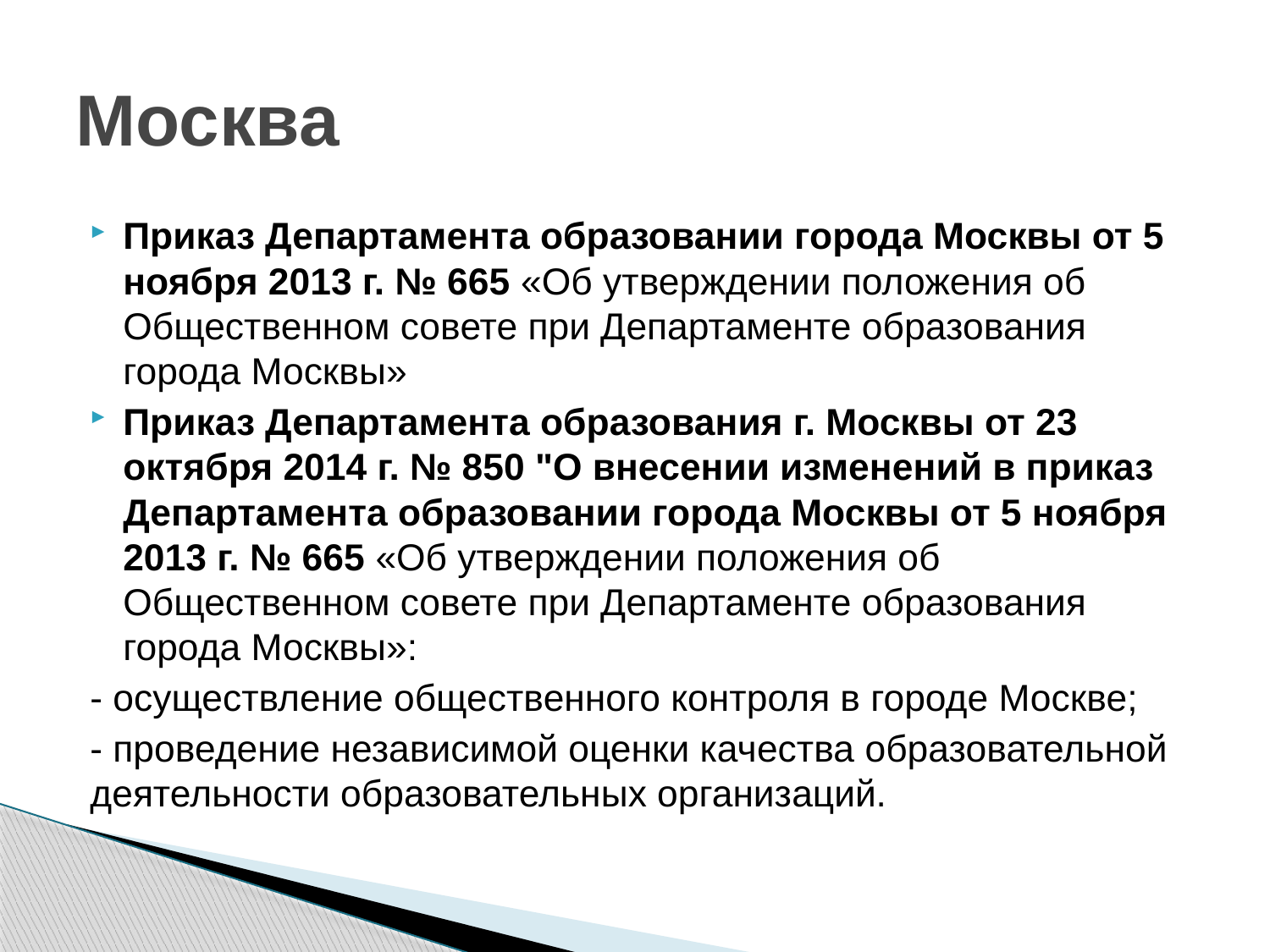

# Москва
Приказ Департамента образовании города Москвы от 5 ноября 2013 г. № 665 «Об утверждении положения об Общественном совете при Департаменте образования города Москвы»
Приказ Департамента образования г. Москвы от 23 октября 2014 г. № 850 "О внесении изменений в приказ Департамента образовании города Москвы от 5 ноября 2013 г. № 665 «Об утверждении положения об Общественном совете при Департаменте образования города Москвы»:
- осуществление общественного контроля в городе Москве;
- проведение независимой оценки качества образовательной деятельности образовательных организаций.